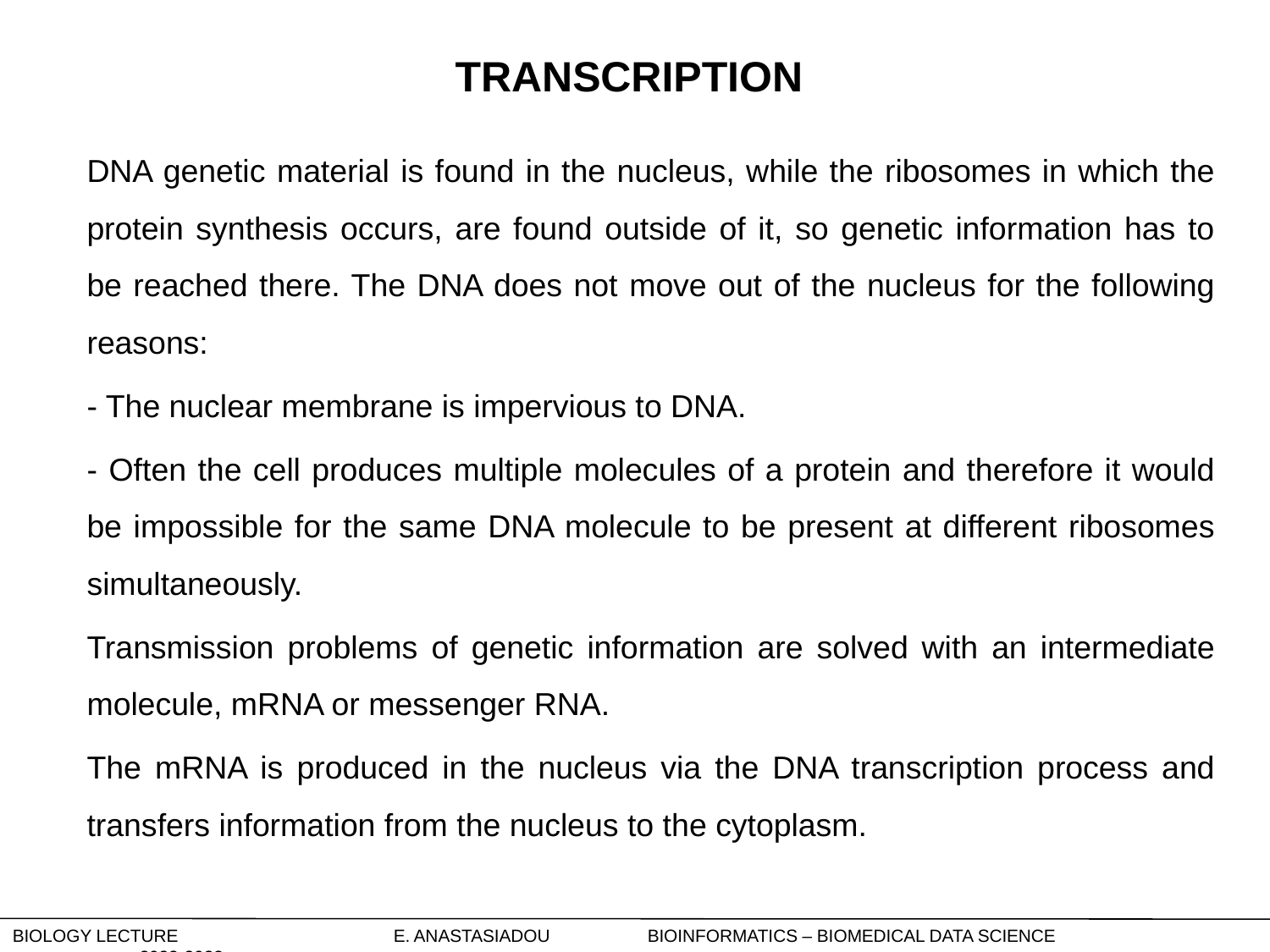

# TRANSCRIPTION

DNA genetic material is found in the nucleus, while the ribosomes in which the protein synthesis occurs, are found outside of it, so genetic information has to be reached there. The DNA does not move out of the nucleus for the following reasons:
- The nuclear membrane is impervious to DNA.
- Often the cell produces multiple molecules of a protein and therefore it would be impossible for the same DNA molecule to be present at different ribosomes simultaneously.
Transmission problems of genetic information are solved with an intermediate molecule, mRNA or messenger RNA.
The mRNA is produced in the nucleus via the DNA transcription process and transfers information from the nucleus to the cytoplasm.

Biology Lecture		E. Anastasiadou	Bioinformatics – Biomedical Data Science		2022-2023